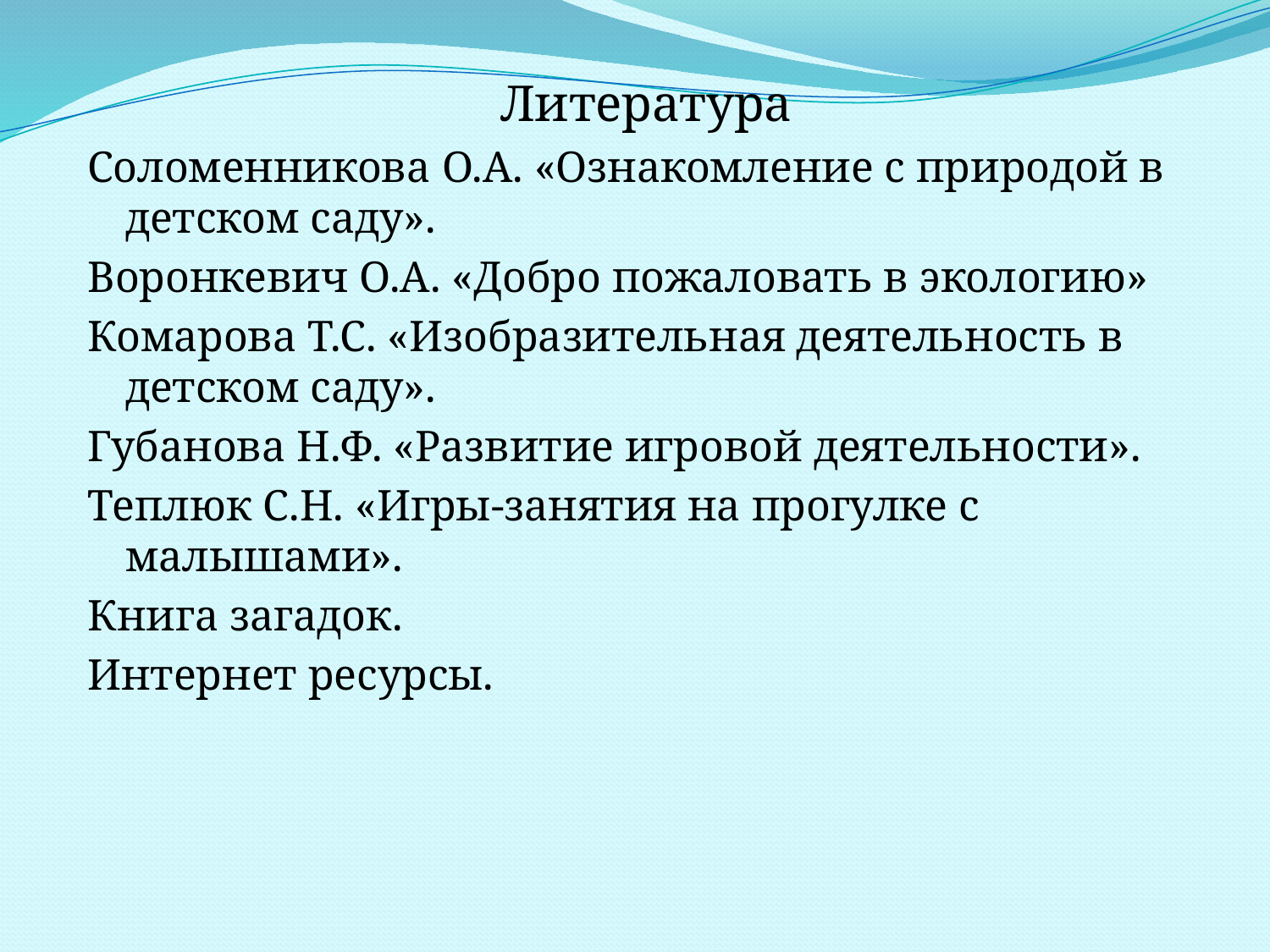

Литература
Соломенникова О.А. «Ознакомление с природой в детском саду».
Воронкевич О.А. «Добро пожаловать в экологию»
Комарова Т.С. «Изобразительная деятельность в детском саду».
Губанова Н.Ф. «Развитие игровой деятельности».
Теплюк С.Н. «Игры-занятия на прогулке с малышами».
Книга загадок.
Интернет ресурсы.